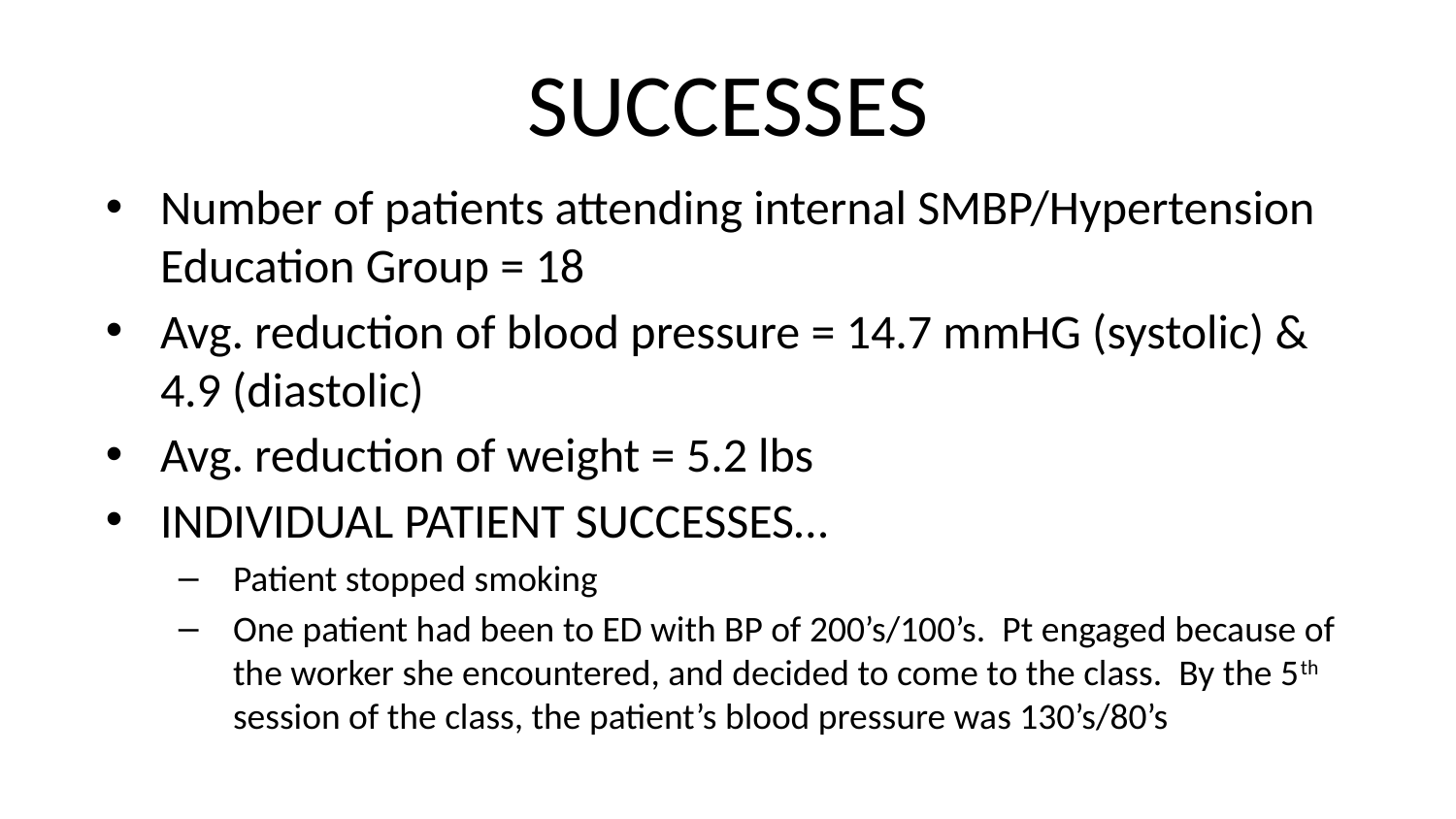

# SUCCESSES
Number of patients attending internal SMBP/Hypertension Education Group = 18
Avg. reduction of blood pressure = 14.7 mmHG (systolic) & 4.9 (diastolic)
Avg. reduction of weight = 5.2 lbs
INDIVIDUAL PATIENT SUCCESSES…
Patient stopped smoking
One patient had been to ED with BP of 200’s/100’s.  Pt engaged because of the worker she encountered, and decided to come to the class.  By the 5th session of the class, the patient’s blood pressure was 130’s/80’s